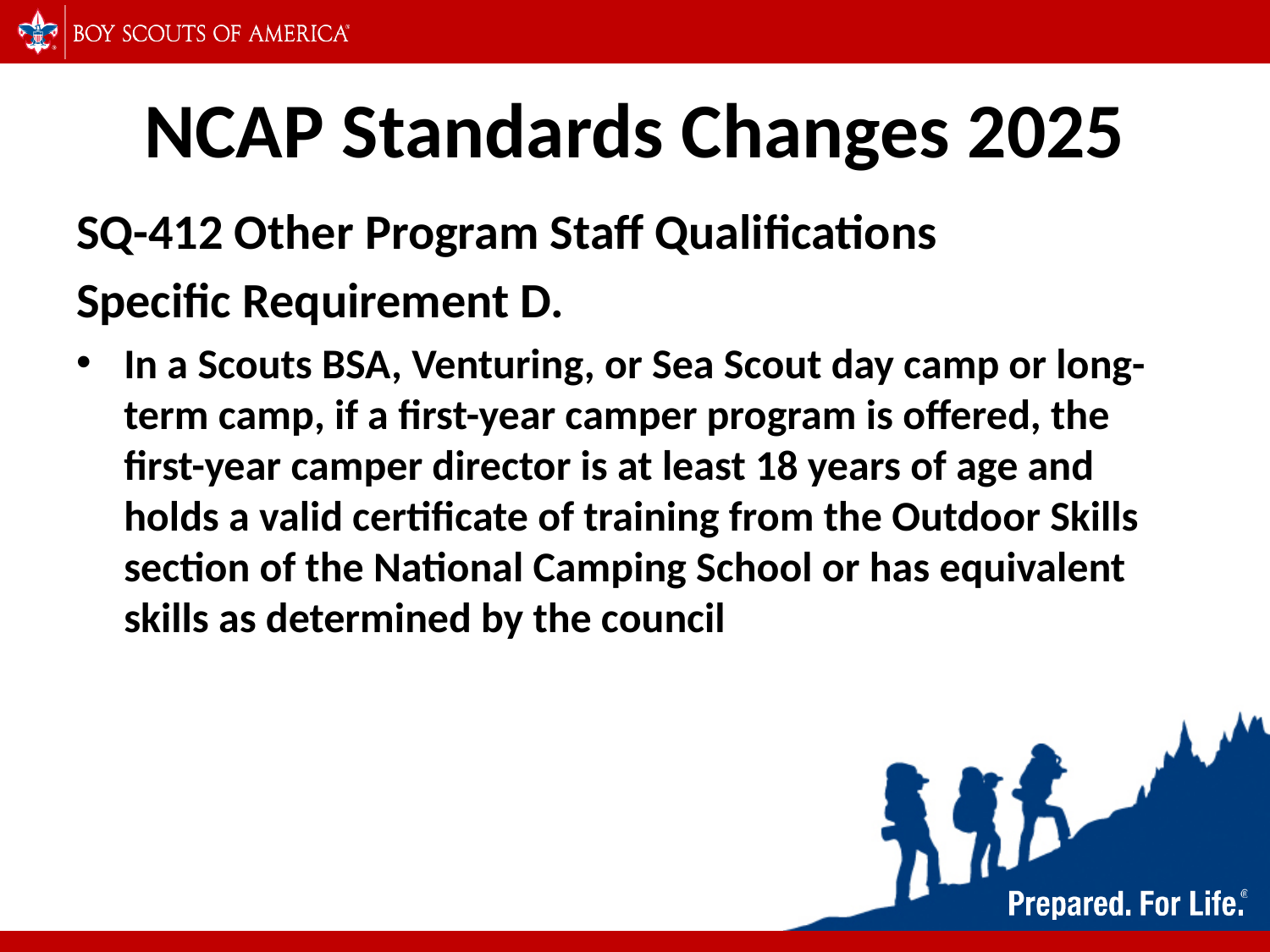

# NCAP Standards Changes 2025
SQ-412 Other Program Staff Qualifications
Specific Requirement D.
In a Scouts BSA, Venturing, or Sea Scout day camp or long-term camp, if a first-year camper program is offered, the first-year camper director is at least 18 years of age and holds a valid certificate of training from the Outdoor Skills section of the National Camping School or has equivalent skills as determined by the council